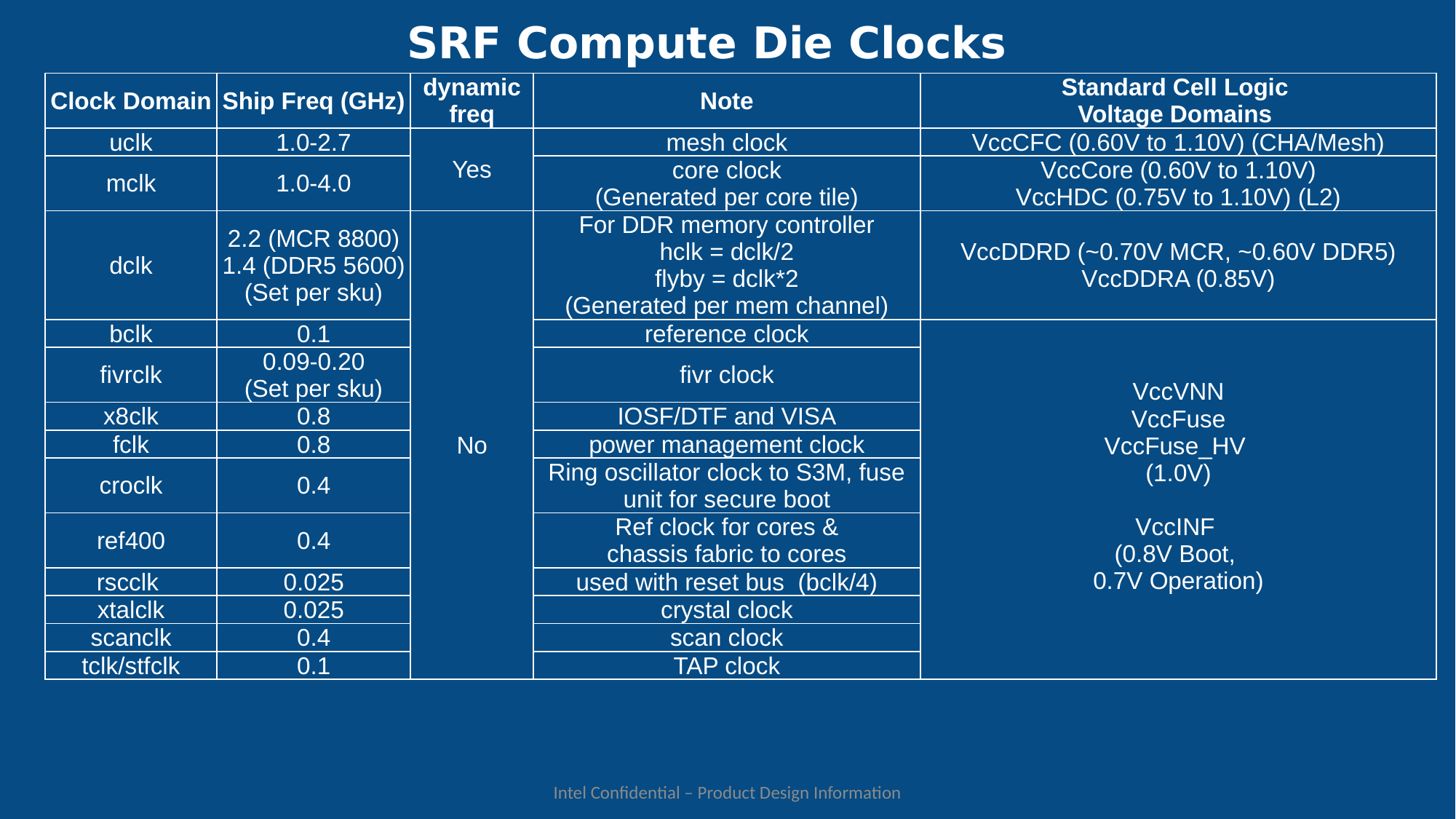

# SRF Compute Die Clocks
| Clock Domain | Ship Freq (GHz) | dynamic freq | Note | Standard Cell Logic Voltage Domains |
| --- | --- | --- | --- | --- |
| uclk | 1.0-2.7 | Yes | mesh clock | VccCFC (0.60V to 1.10V) (CHA/Mesh) |
| mclk | 1.0-4.0 |  | core clock (Generated per core tile) | VccCore (0.60V to 1.10V) VccHDC (0.75V to 1.10V) (L2) |
| dclk | 2.2 (MCR 8800) 1.4 (DDR5 5600) (Set per sku) | No | For DDR memory controller hclk = dclk/2 flyby = dclk\*2 (Generated per mem channel) | VccDDRD (~0.70V MCR, ~0.60V DDR5) VccDDRA (0.85V) |
| bclk | 0.1 |  | reference clock | VccVNN VccFuse VccFuse\_HV (1.0V) VccINF (0.8V Boot, 0.7V Operation) |
| fivrclk | 0.09-0.20 (Set per sku) |  | fivr clock |  |
| x8clk | 0.8 |  | IOSF/DTF and VISA |  |
| fclk | 0.8 |  | power management clock |  |
| croclk | 0.4 |  | Ring oscillator clock to S3M, fuse unit for secure boot |  |
| ref400 | 0.4 |  | Ref clock for cores & chassis fabric to cores |  |
| rscclk | 0.025 |  | used with reset bus (bclk/4) |  |
| xtalclk | 0.025 |  | crystal clock |  |
| scanclk | 0.4 |  | scan clock |  |
| tclk/stfclk | 0.1 |  | TAP clock |  |
Intel Confidential – Product Design Information